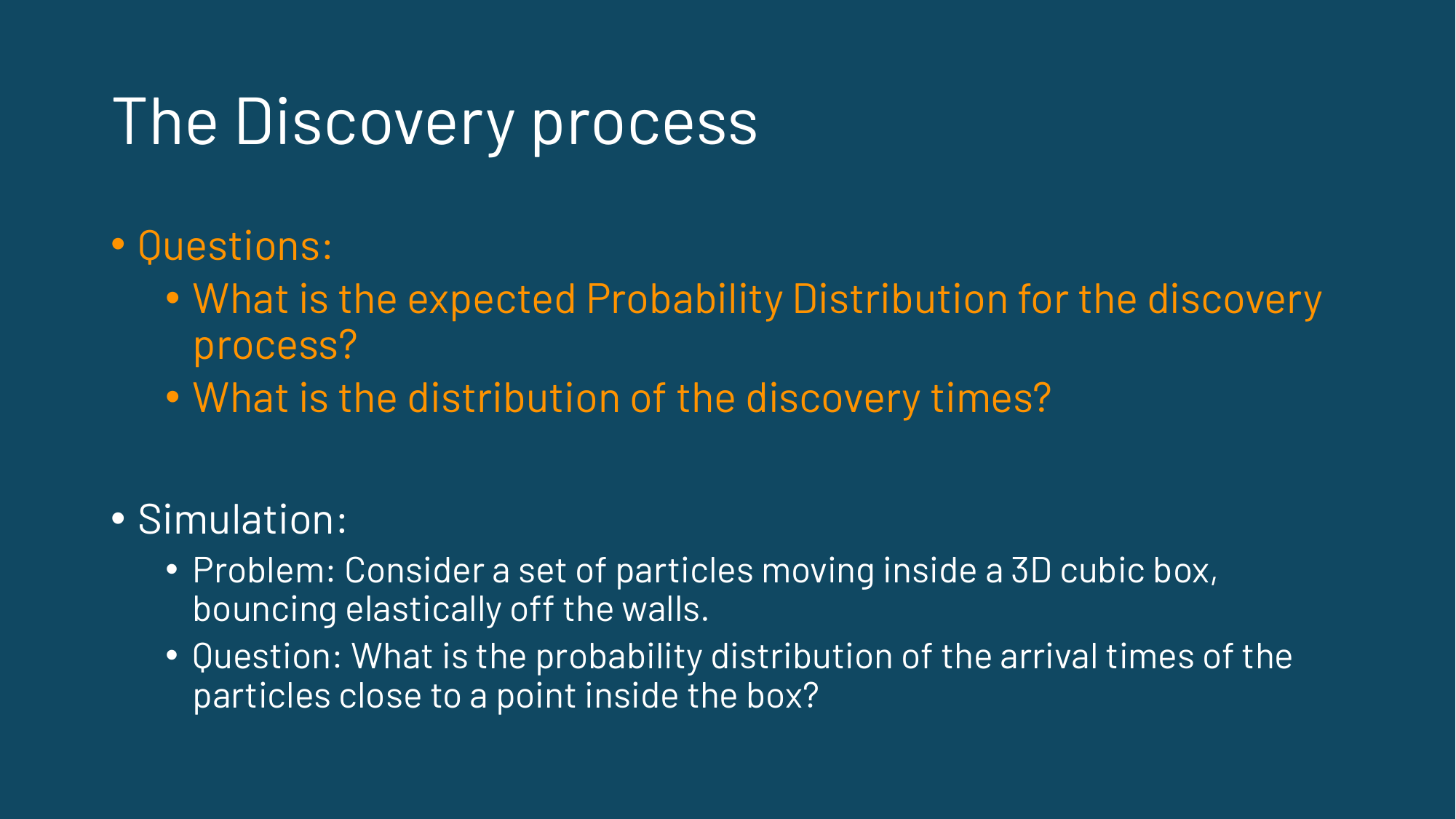

# The Discovery process
Questions:
What is the expected Probability Distribution for the discovery process?
What is the distribution of the discovery times?

Simulation:
Problem: Consider a set of particles moving inside a 3D cubic box, bouncing elastically off the walls.
Question: What is the probability distribution of the arrival times of the particles close to a point inside the box?